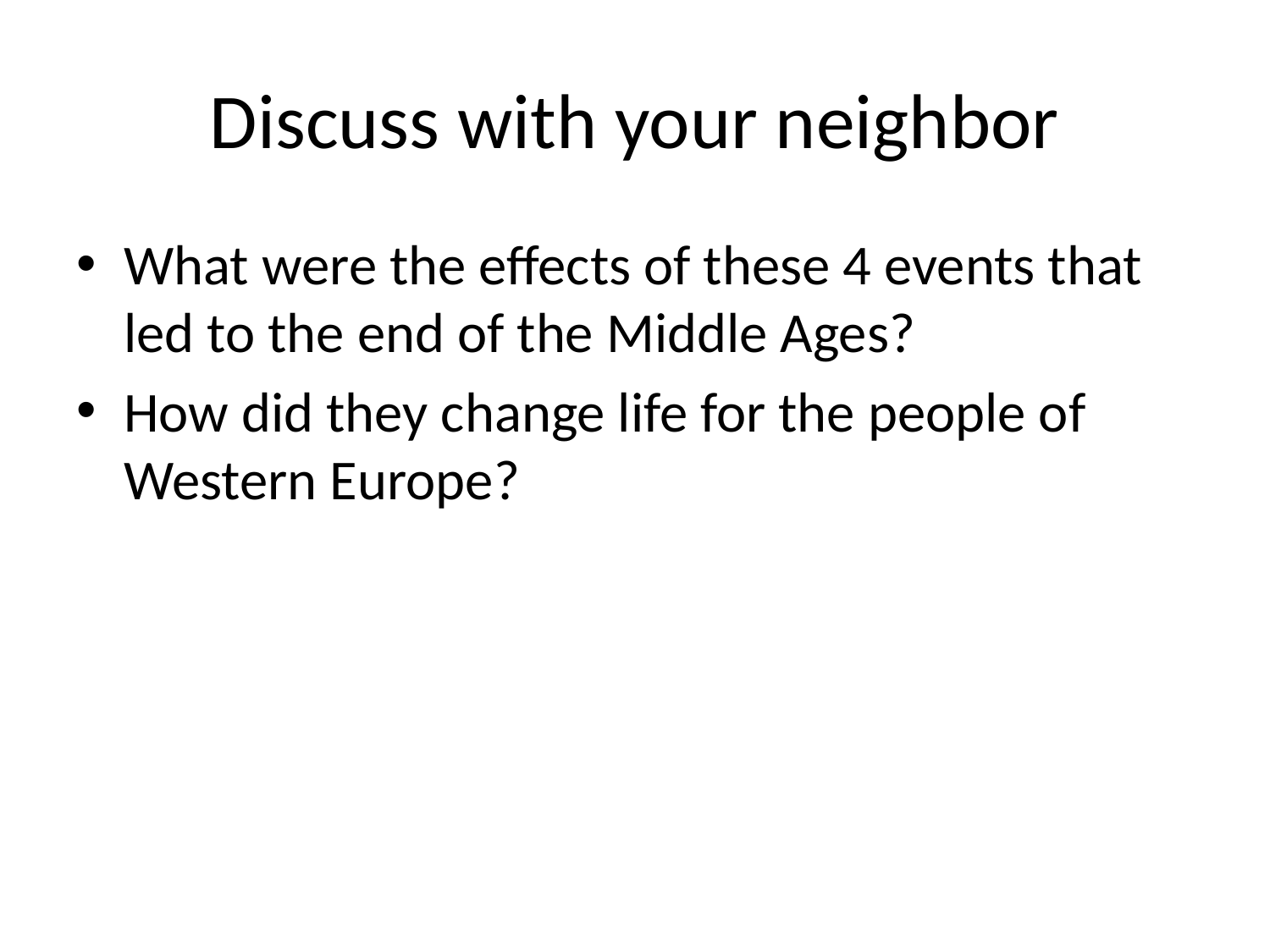

# Discuss with your neighbor
What were the effects of these 4 events that led to the end of the Middle Ages?
How did they change life for the people of Western Europe?